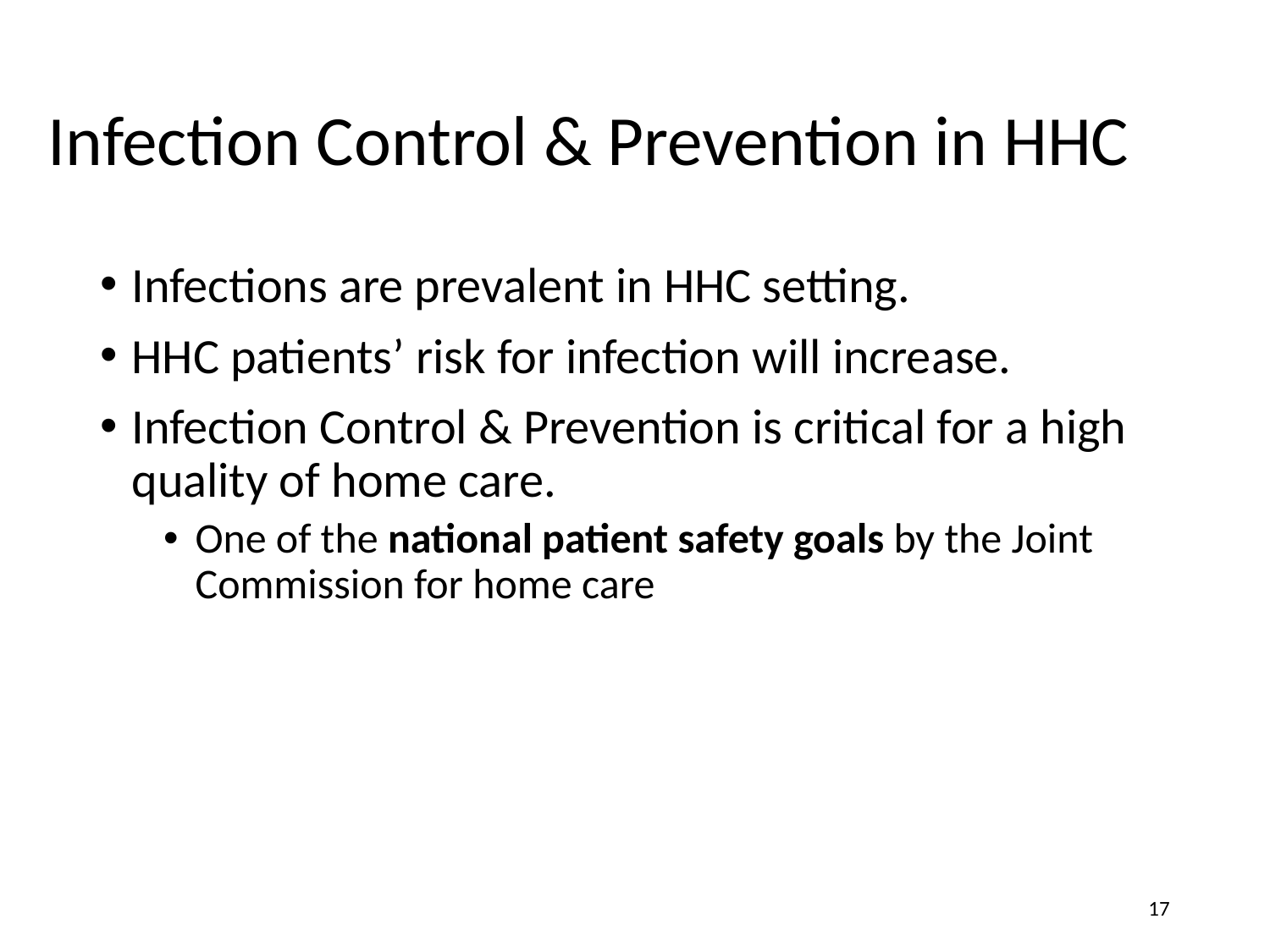

# Infection Control & Prevention in HHC
Infections are prevalent in HHC setting.
HHC patients’ risk for infection will increase.
Infection Control & Prevention is critical for a high quality of home care.
One of the national patient safety goals by the Joint Commission for home care

17